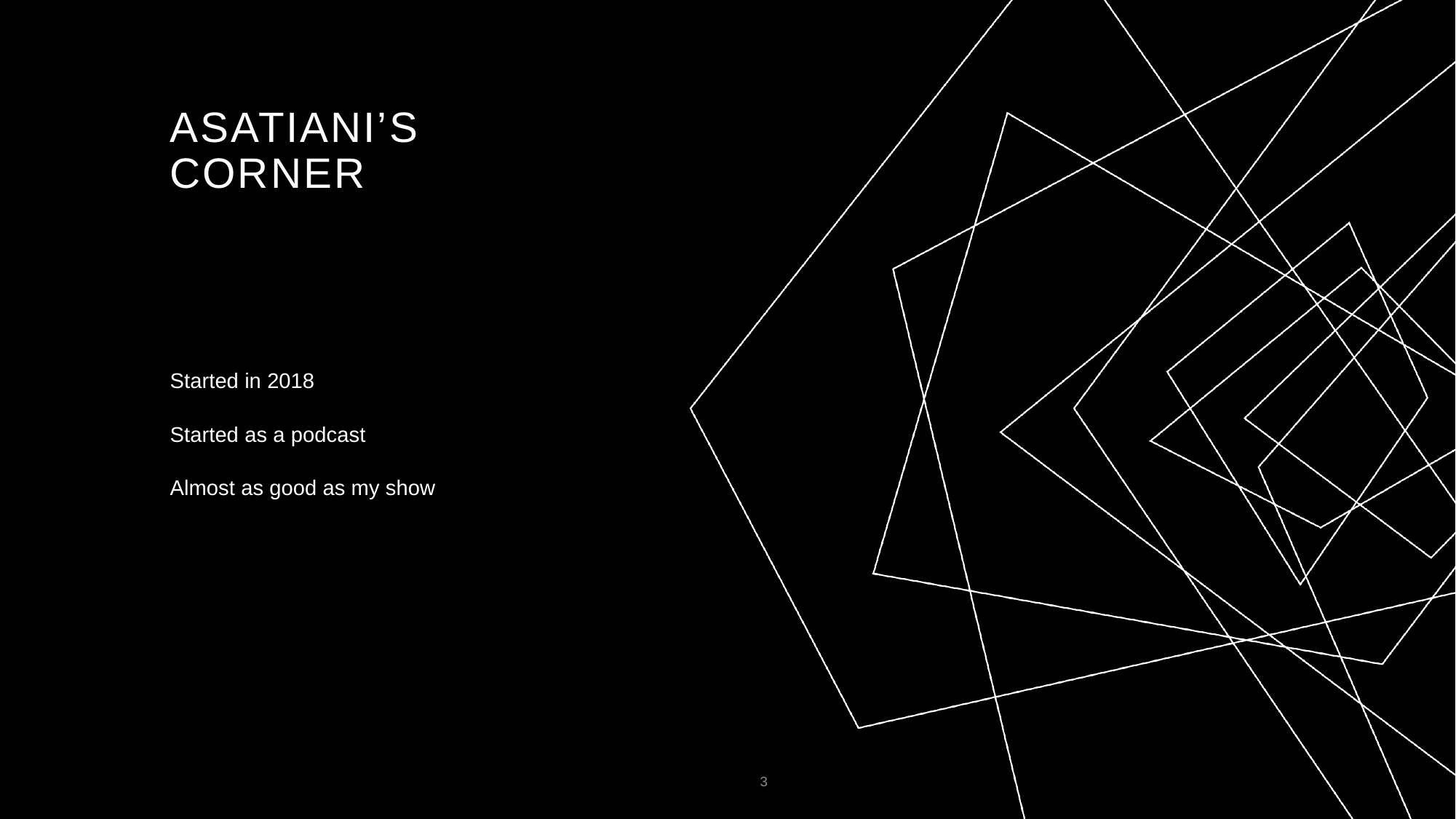

# Asatiani’s Corner
Started in 2018
Started as a podcast
Almost as good as my show
3